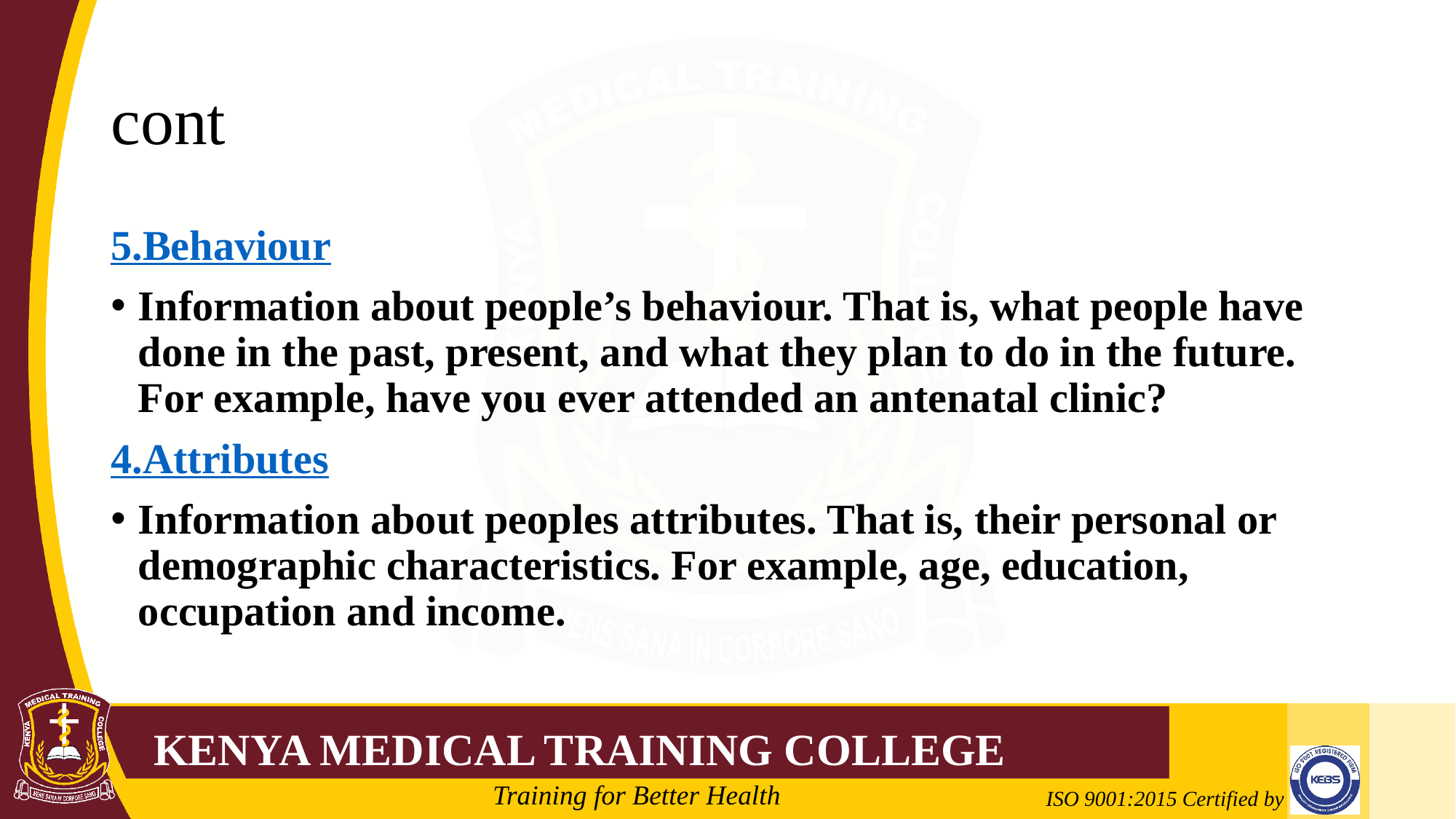

# cont
5.Behaviour
Information about people’s behaviour. That is, what people have done in the past, present, and what they plan to do in the future. For example, have you ever attended an antenatal clinic?
4.Attributes
Information about peoples attributes. That is, their personal or demographic characteristics. For example, age, education, occupation and income.